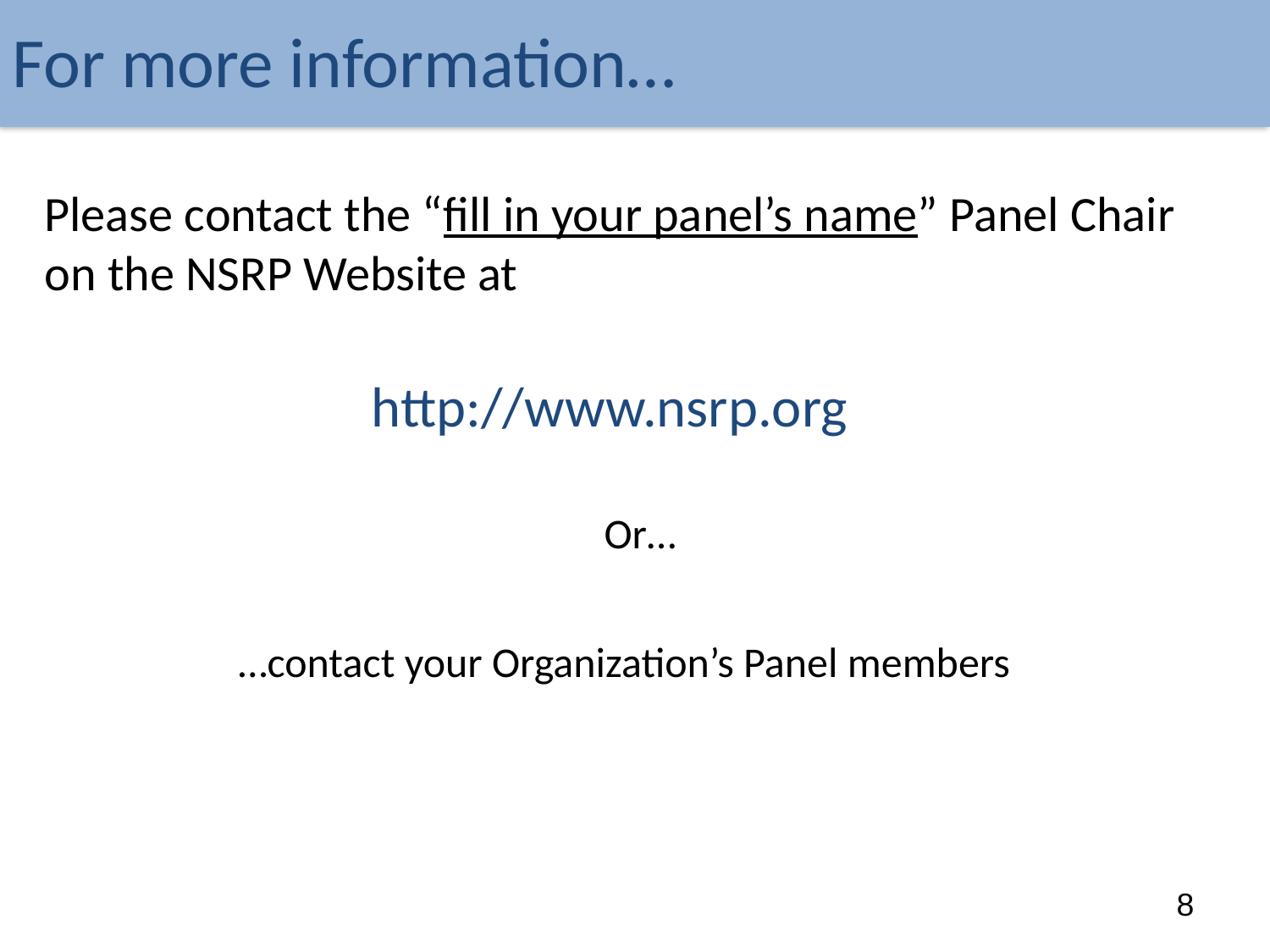

For more information…
Please contact the “fill in your panel’s name” Panel Chair on the NSRP Website at

	                     http://www.nsrp.org

Or…

	       …contact your Organization’s Panel members